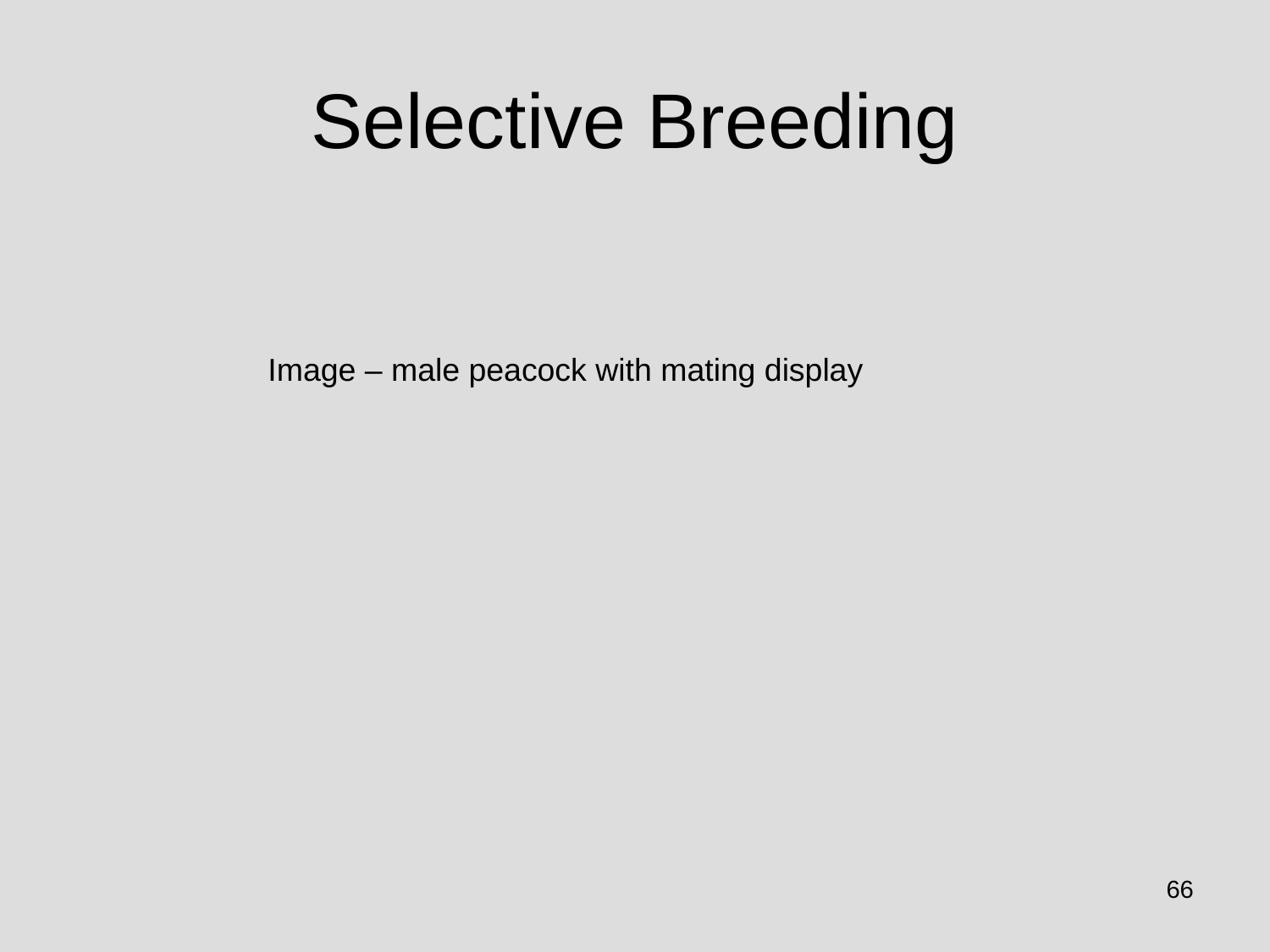

# Selective Breeding
Image – male peacock with mating display
66